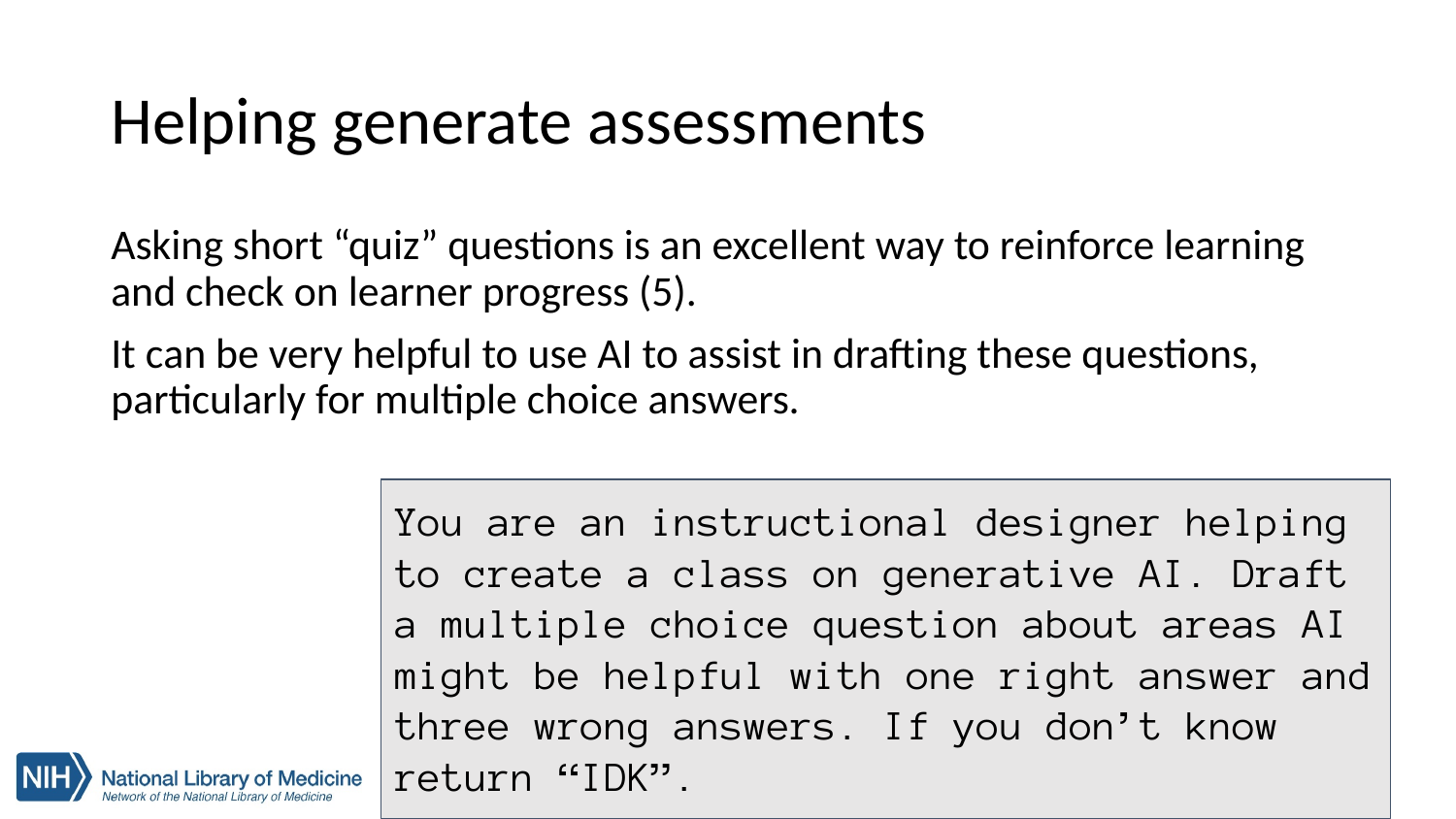

# Helping generate assessments
Asking short “quiz” questions is an excellent way to reinforce learning and check on learner progress (5).
It can be very helpful to use AI to assist in drafting these questions, particularly for multiple choice answers.

You are an instructional designer helping to create a class on generative AI. Draft a multiple choice question about areas AI might be helpful with one right answer and three wrong answers. If you don’t know return “IDK”.